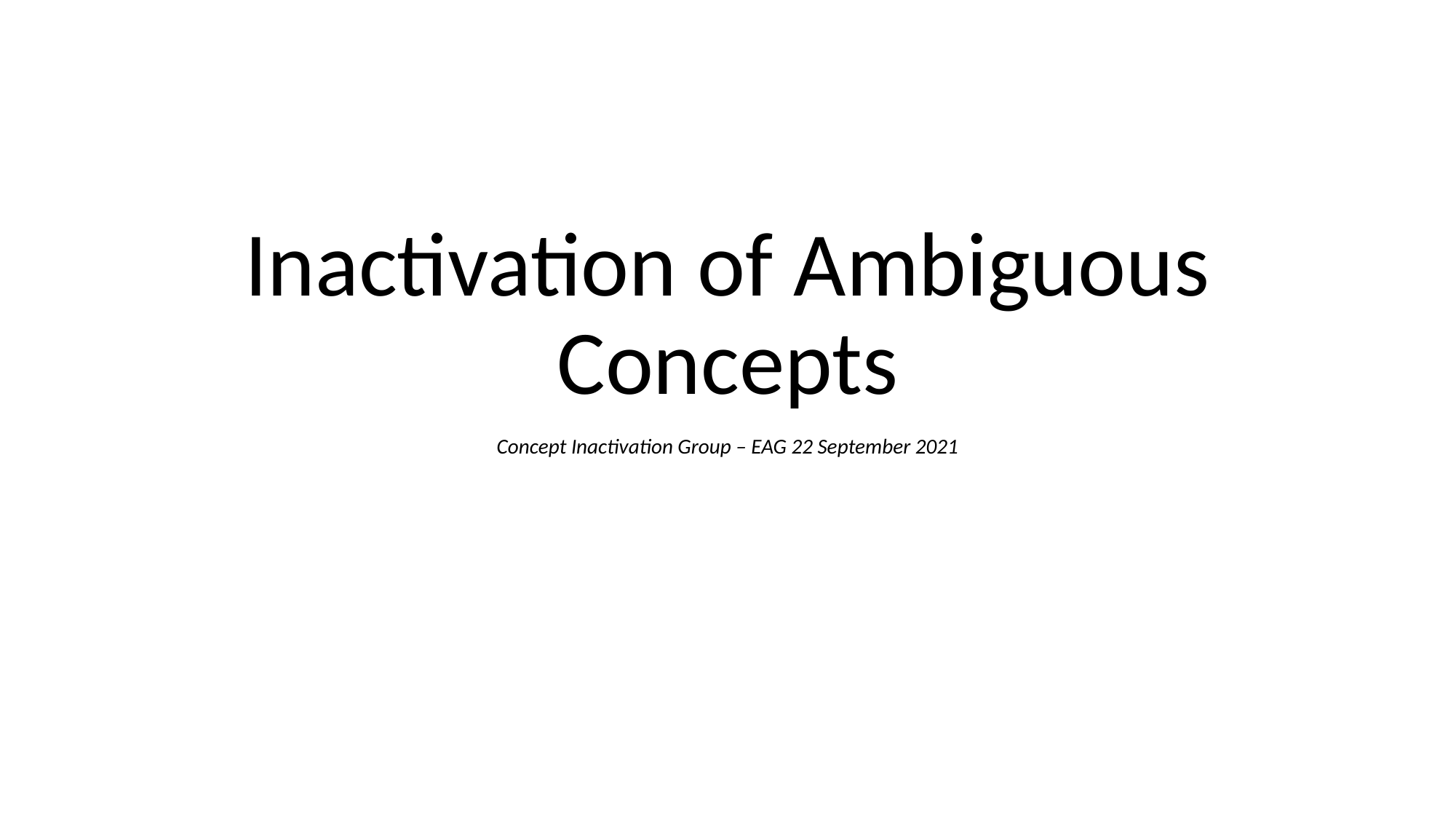

# Inactivation of Ambiguous Concepts
Concept Inactivation Group – EAG 22 September 2021